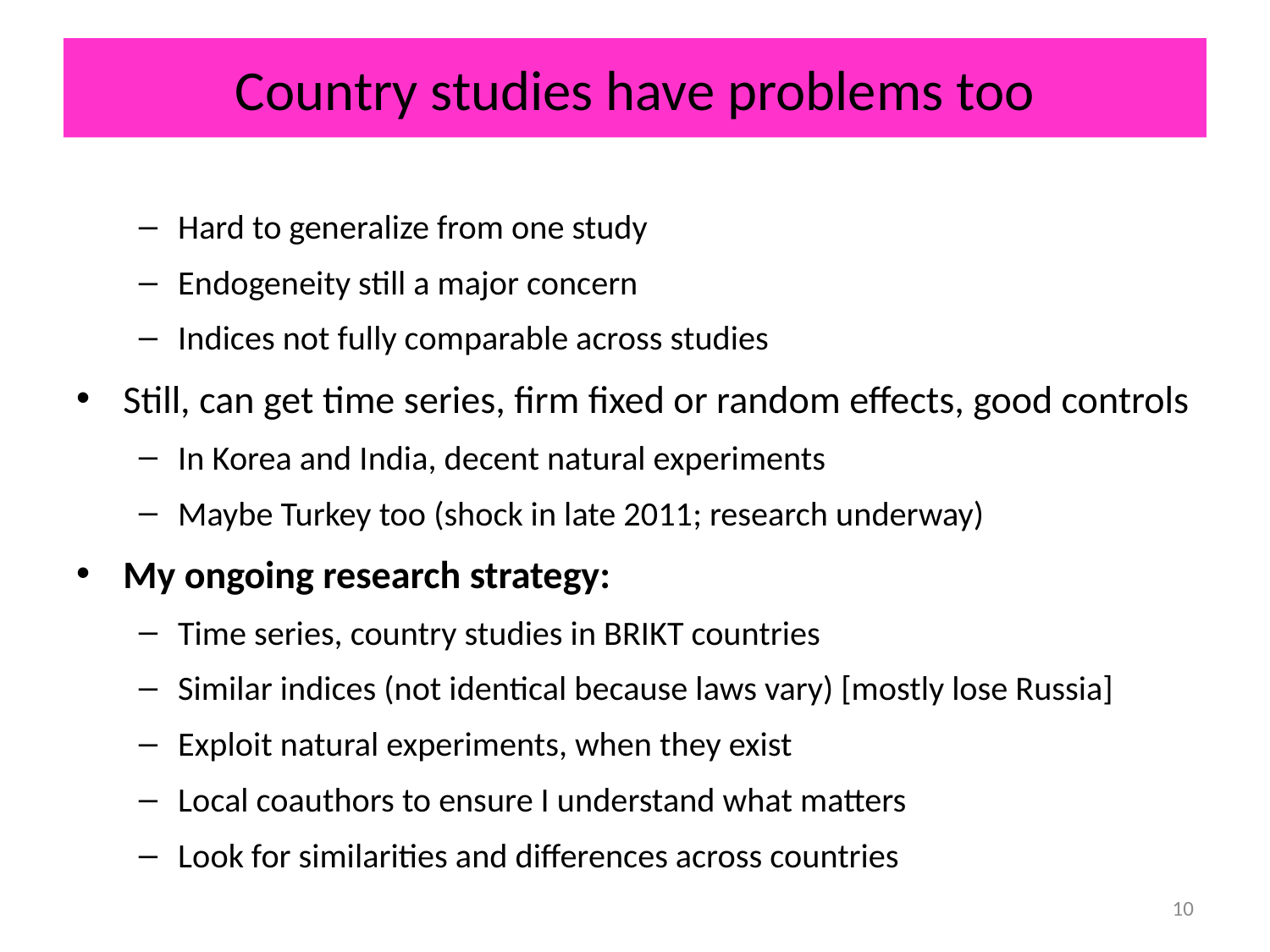

# Country studies have problems too
Hard to generalize from one study
Endogeneity still a major concern
Indices not fully comparable across studies
Still, can get time series, firm fixed or random effects, good controls
In Korea and India, decent natural experiments
Maybe Turkey too (shock in late 2011; research underway)
My ongoing research strategy:
Time series, country studies in BRIKT countries
Similar indices (not identical because laws vary) [mostly lose Russia]
Exploit natural experiments, when they exist
Local coauthors to ensure I understand what matters
Look for similarities and differences across countries
10